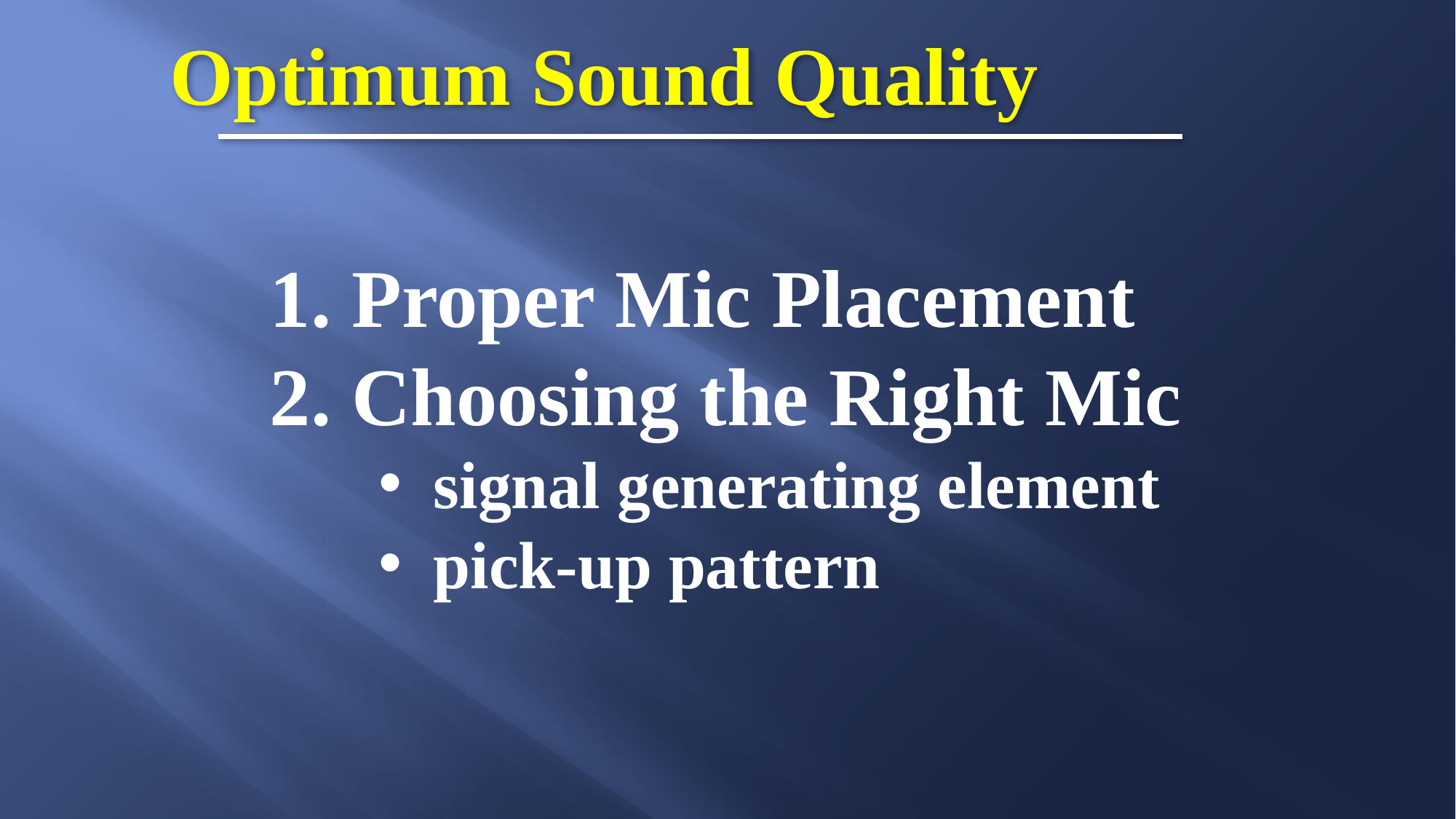

Optimum Sound Quality
 Proper Mic Placement
 Choosing the Right Mic
signal generating element
pick-up pattern